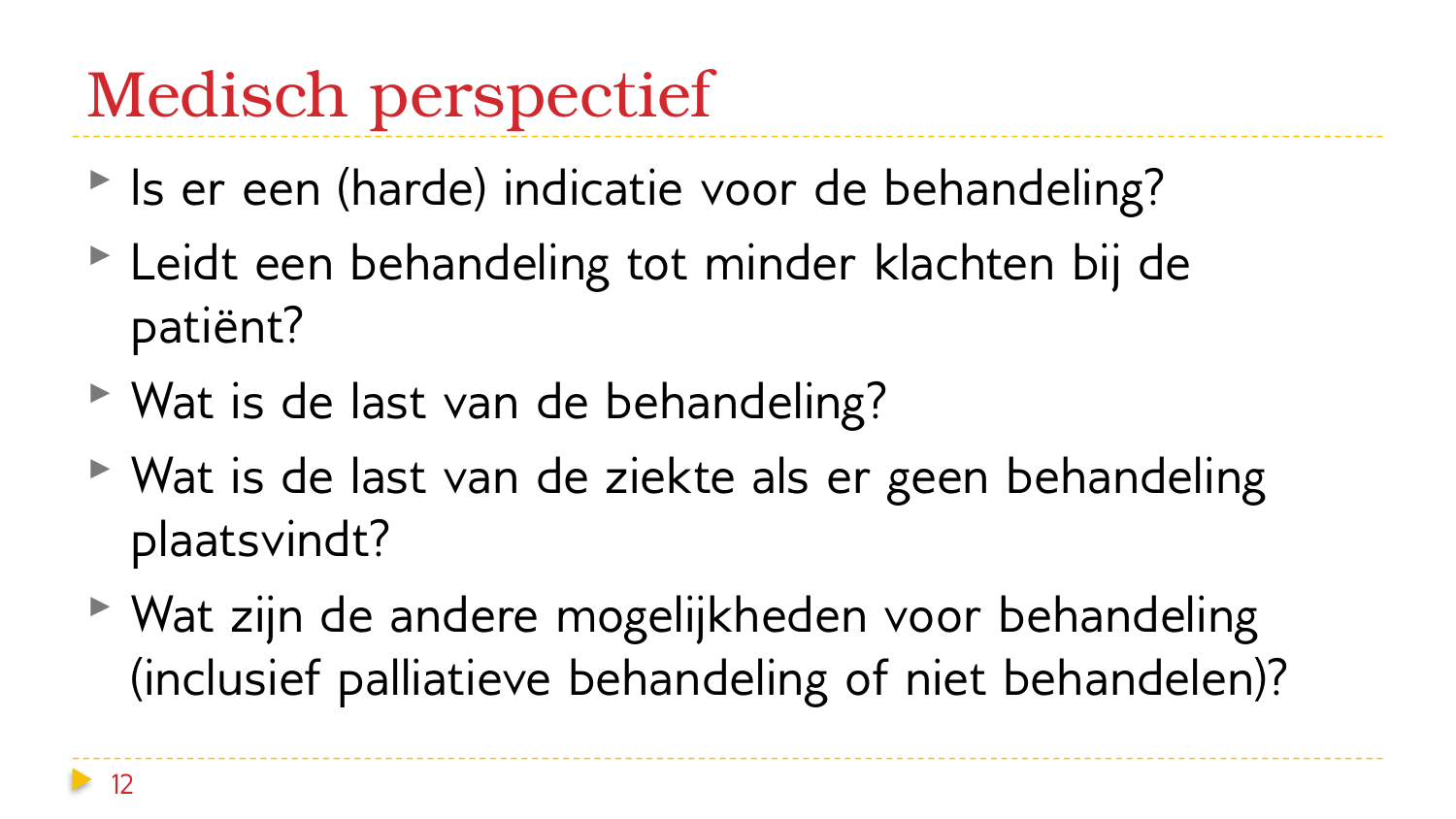

# Medisch perspectief
Is er een (harde) indicatie voor de behandeling?
Leidt een behandeling tot minder klachten bij de patiënt?
Wat is de last van de behandeling?
Wat is de last van de ziekte als er geen behandeling plaatsvindt?
Wat zijn de andere mogelijkheden voor behandeling (inclusief palliatieve behandeling of niet behandelen)?
12